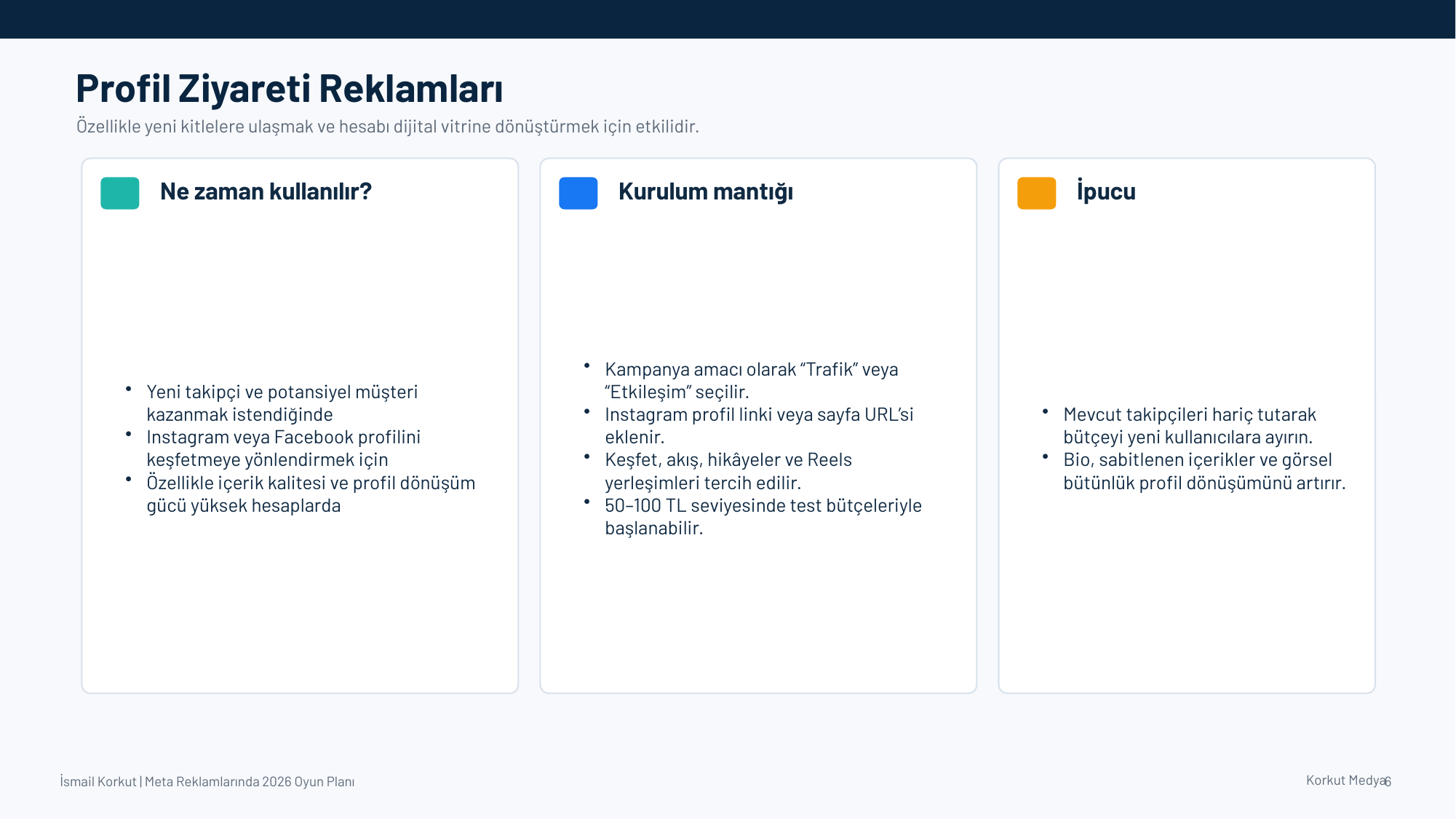

Profil Ziyareti Reklamları
Özellikle yeni kitlelere ulaşmak ve hesabı dijital vitrine dönüştürmek için etkilidir.

Ne zaman kullanılır?
Kurulum mantığı
İpucu

Yeni takipçi ve potansiyel müşteri kazanmak istendiğinde
Instagram veya Facebook profilini keşfetmeye yönlendirmek için
Özellikle içerik kalitesi ve profil dönüşüm gücü yüksek hesaplarda
Kampanya amacı olarak “Trafik” veya “Etkileşim” seçilir.
Instagram profil linki veya sayfa URL’si eklenir.
Keşfet, akış, hikâyeler ve Reels yerleşimleri tercih edilir.
50–100 TL seviyesinde test bütçeleriyle başlanabilir.
Mevcut takipçileri hariç tutarak bütçeyi yeni kullanıcılara ayırın.
Bio, sabitlenen içerikler ve görsel bütünlük profil dönüşümünü artırır.
6